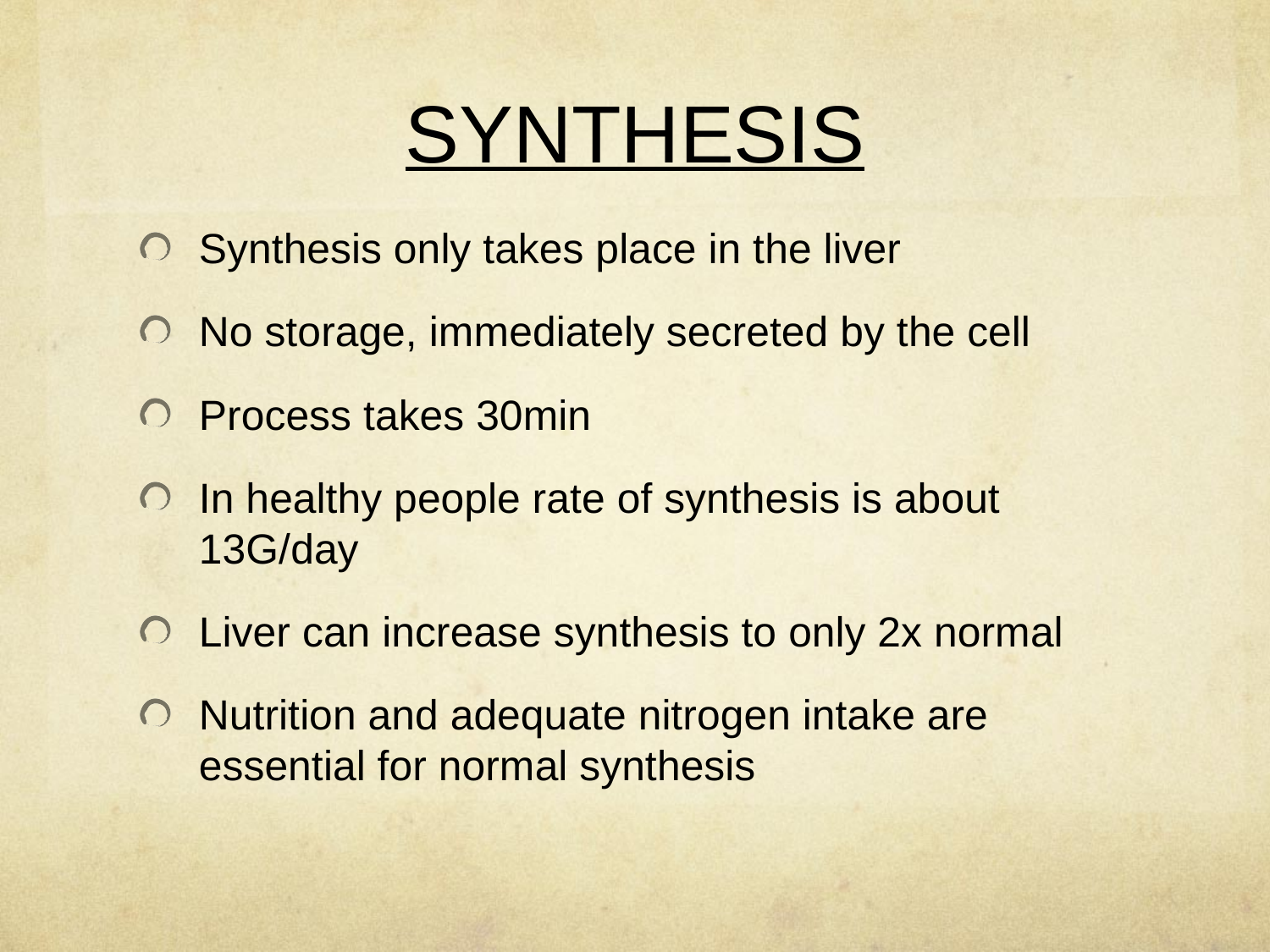

# SYNTHESIS
Synthesis only takes place in the liver
No storage, immediately secreted by the cell
Process takes 30min
In healthy people rate of synthesis is about 13G/day
Liver can increase synthesis to only 2x normal
Nutrition and adequate nitrogen intake are essential for normal synthesis